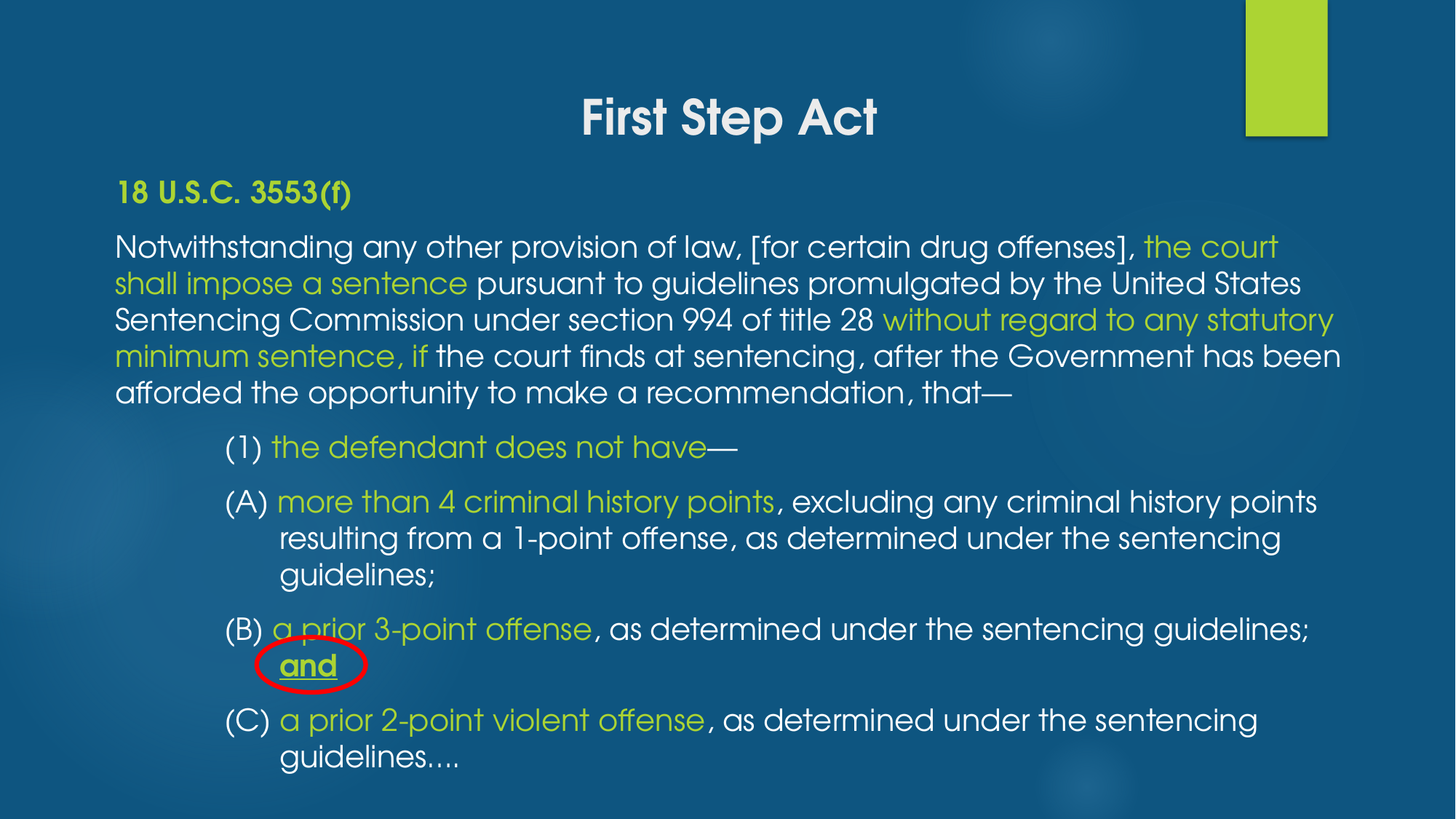

# First Step Act
18 U.S.C. 3553(f)
Notwithstanding any other provision of law, [for certain drug offenses], the court shall impose a sentence pursuant to guidelines promulgated by the United States Sentencing Commission under section 994 of title 28 without regard to any statutory minimum sentence, if the court finds at sentencing, after the Government has been afforded the opportunity to make a recommendation, that—
	(1) the defendant does not have—
(A) more than 4 criminal history points, excluding any criminal history points resulting from a 1-point offense, as determined under the sentencing guidelines;
(B) a prior 3-point offense, as determined under the sentencing guidelines; and
(C) a prior 2-point violent offense, as determined under the sentencing guidelines….